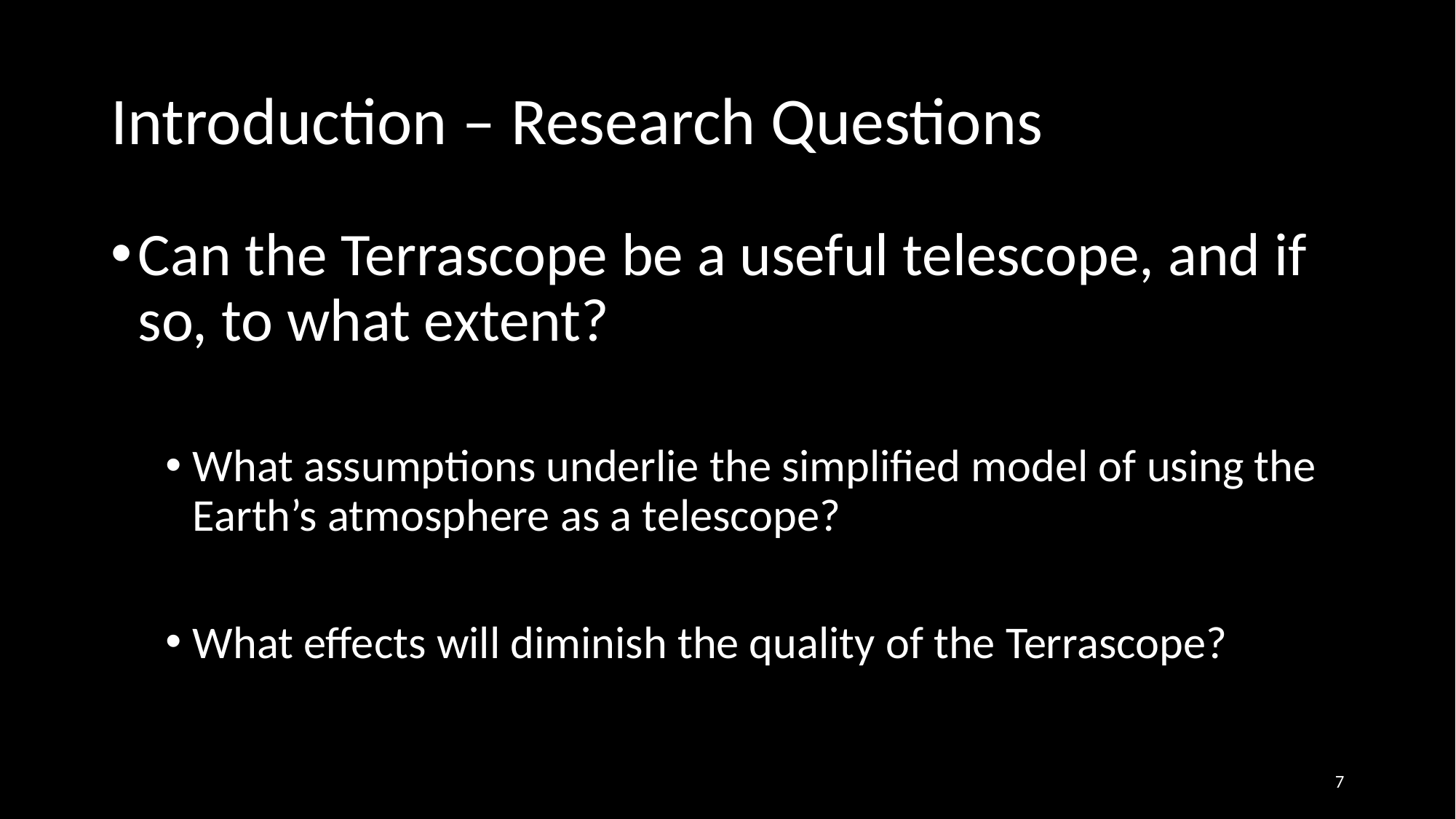

# Introduction – Research Questions
Can the Terrascope be a useful telescope, and if so, to what extent?

What assumptions underlie the simplified model of using the Earth’s atmosphere as a telescope?

What effects will diminish the quality of the Terrascope?
7